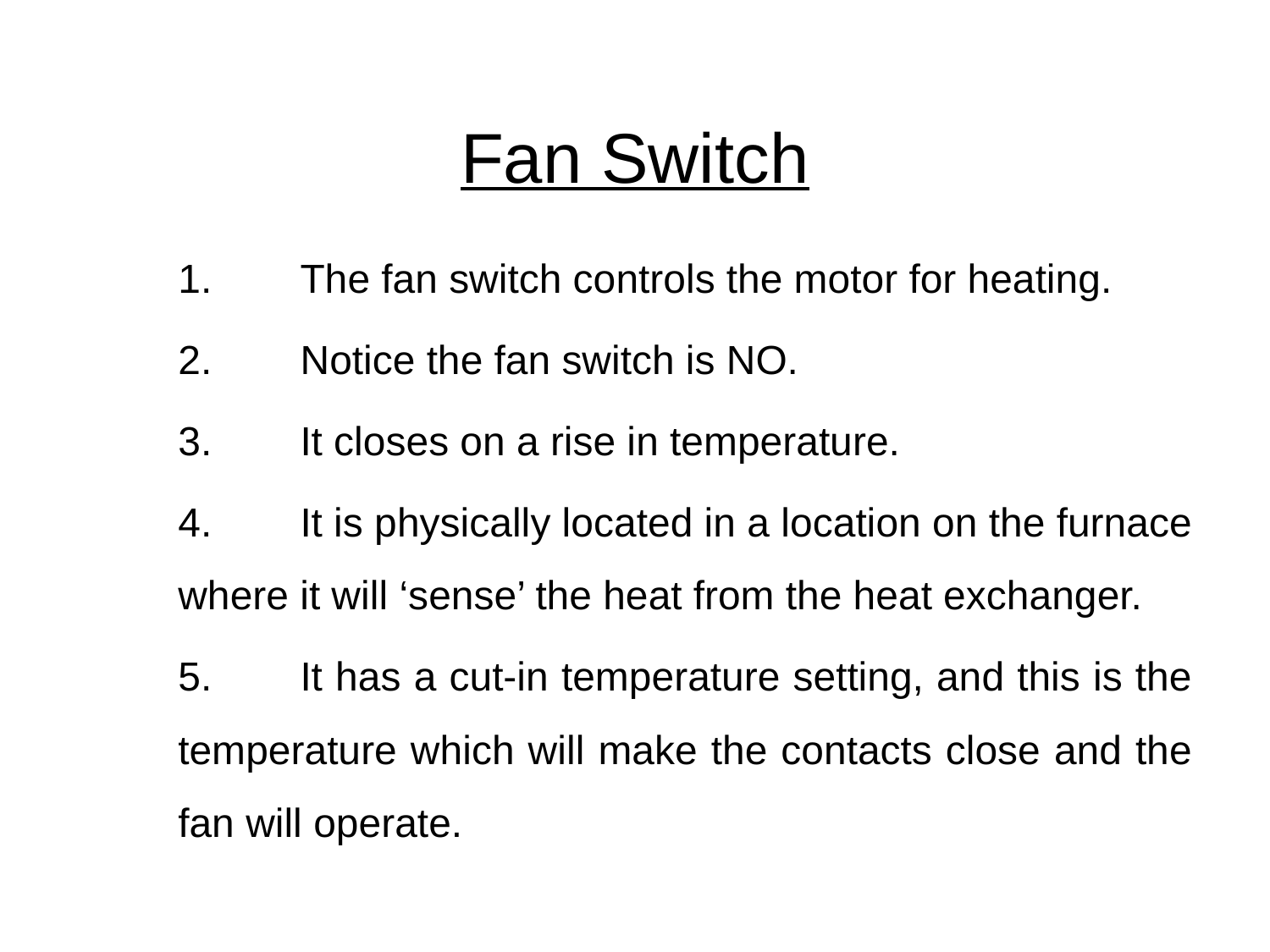

# Fan Switch
	1.	The fan switch controls the motor for heating.
	2.	Notice the fan switch is NO.
	3.	It closes on a rise in temperature.
	4.	It is physically located in a location on the furnace where it will ‘sense’ the heat from the heat exchanger.
	5.	It has a cut-in temperature setting, and this is the temperature which will make the contacts close and the fan will operate.